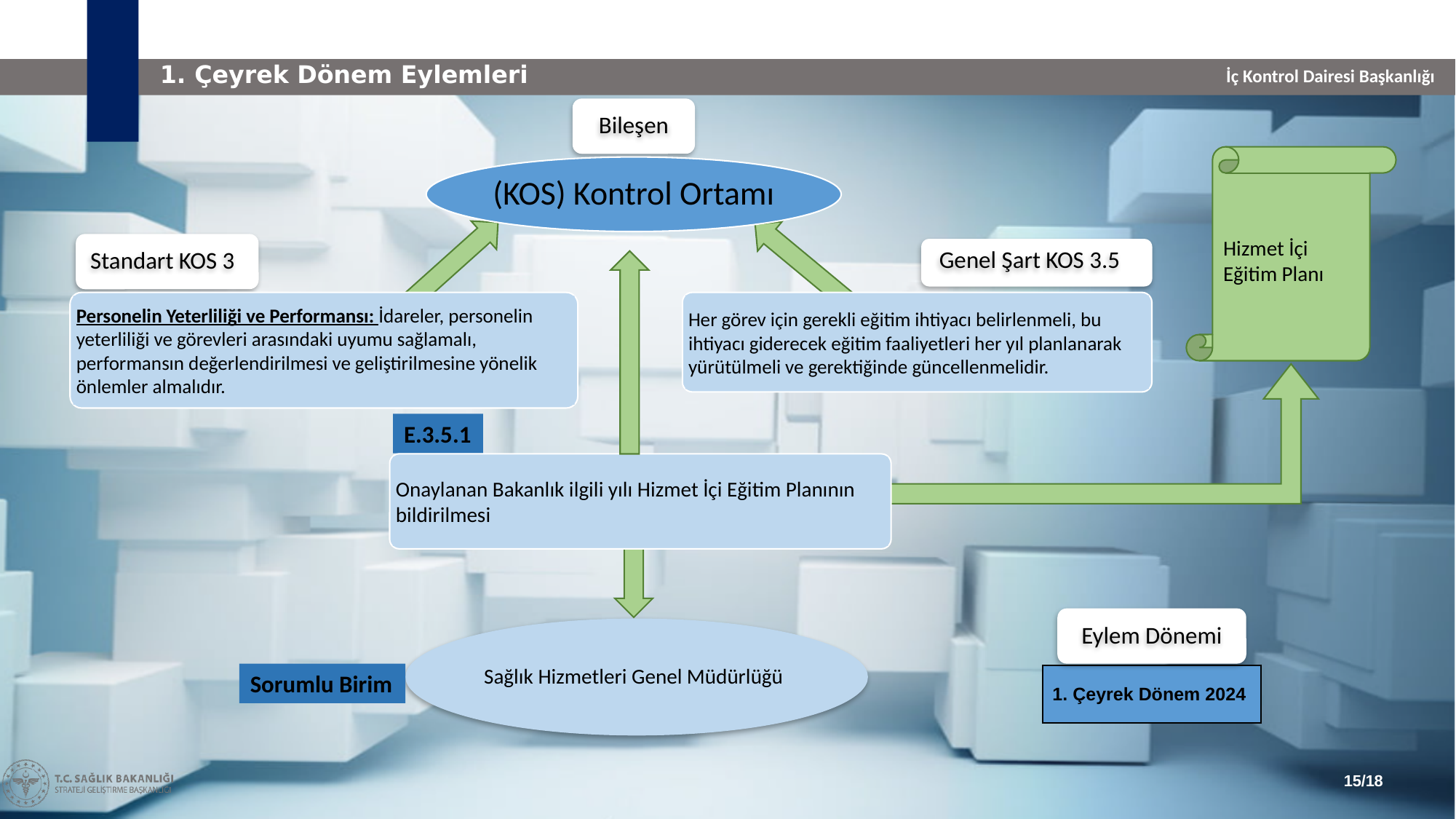

1. Çeyrek Dönem Eylemleri

Bileşen
Hizmet İçi Eğitim Planı

(KOS) Kontrol Ortamı
     Genel Şart KOS 3.5

Standart KOS 3

Personelin Yeterliliği ve Performansı: İdareler, personelin yeterliliği ve görevleri arasındaki uyumu sağlamalı, performansın değerlendirilmesi ve geliştirilmesine yönelik önlemler almalıdır.

Her görev için gerekli eğitim ihtiyacı belirlenmeli, bu ihtiyacı giderecek eğitim faaliyetleri her yıl planlanarak yürütülmeli ve gerektiğinde güncellenmelidir.

E.3.5.1

Onaylanan Bakanlık ilgili yılı Hizmet İçi Eğitim Planının bildirilmesi

Eylem Dönemi
Sağlık Hizmetleri Genel Müdürlüğü
Sorumlu Birim
| 1. Çeyrek Dönem 2024 |
| --- |